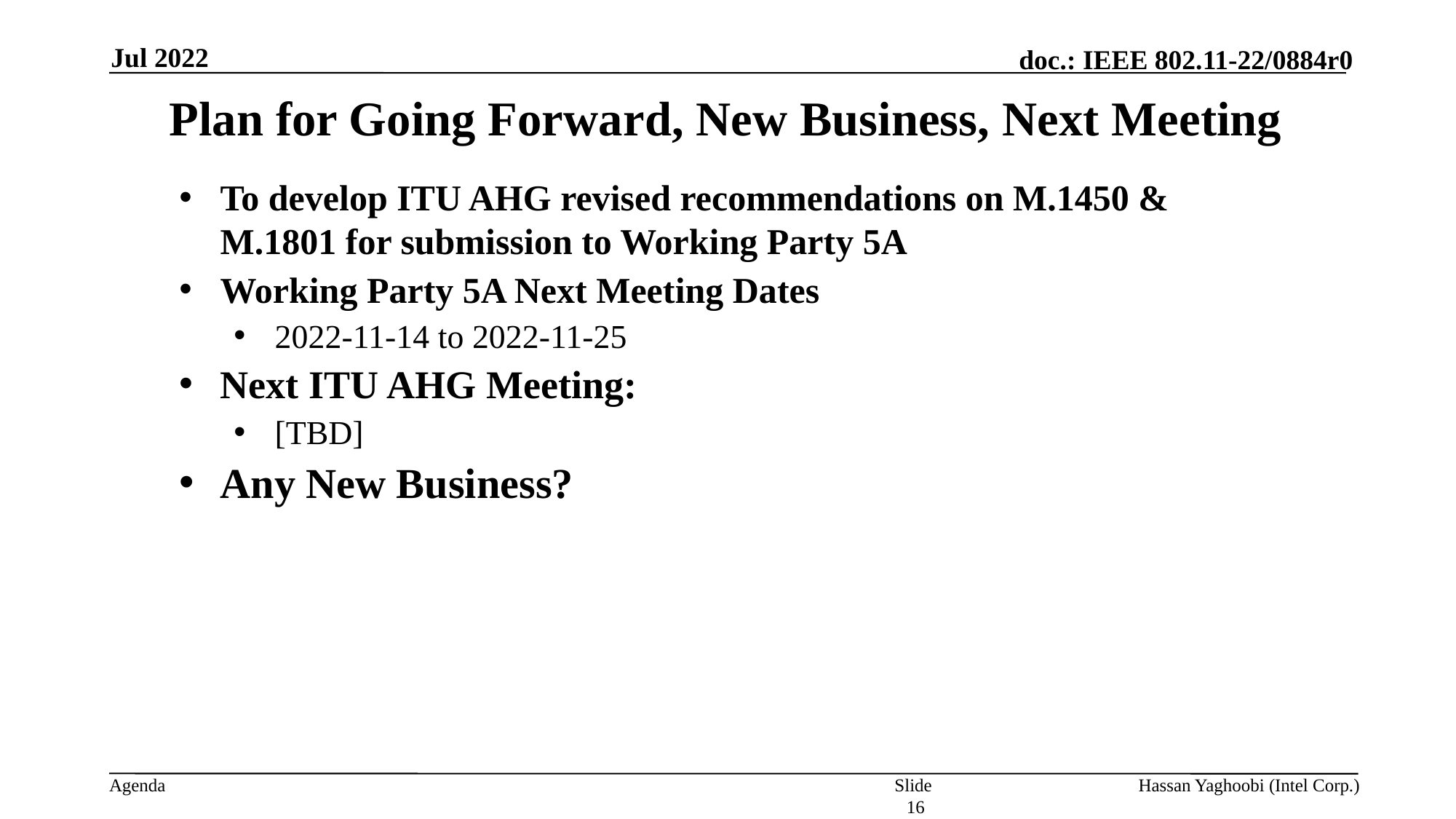

Jul 2022
# Plan for Going Forward, New Business, Next Meeting
To develop ITU AHG revised recommendations on M.1450 & M.1801 for submission to Working Party 5A
Working Party 5A Next Meeting Dates
2022-11-14 to 2022-11-25
Next ITU AHG Meeting:
[TBD]
Any New Business?

Slide 16
Hassan Yaghoobi (Intel Corp.)